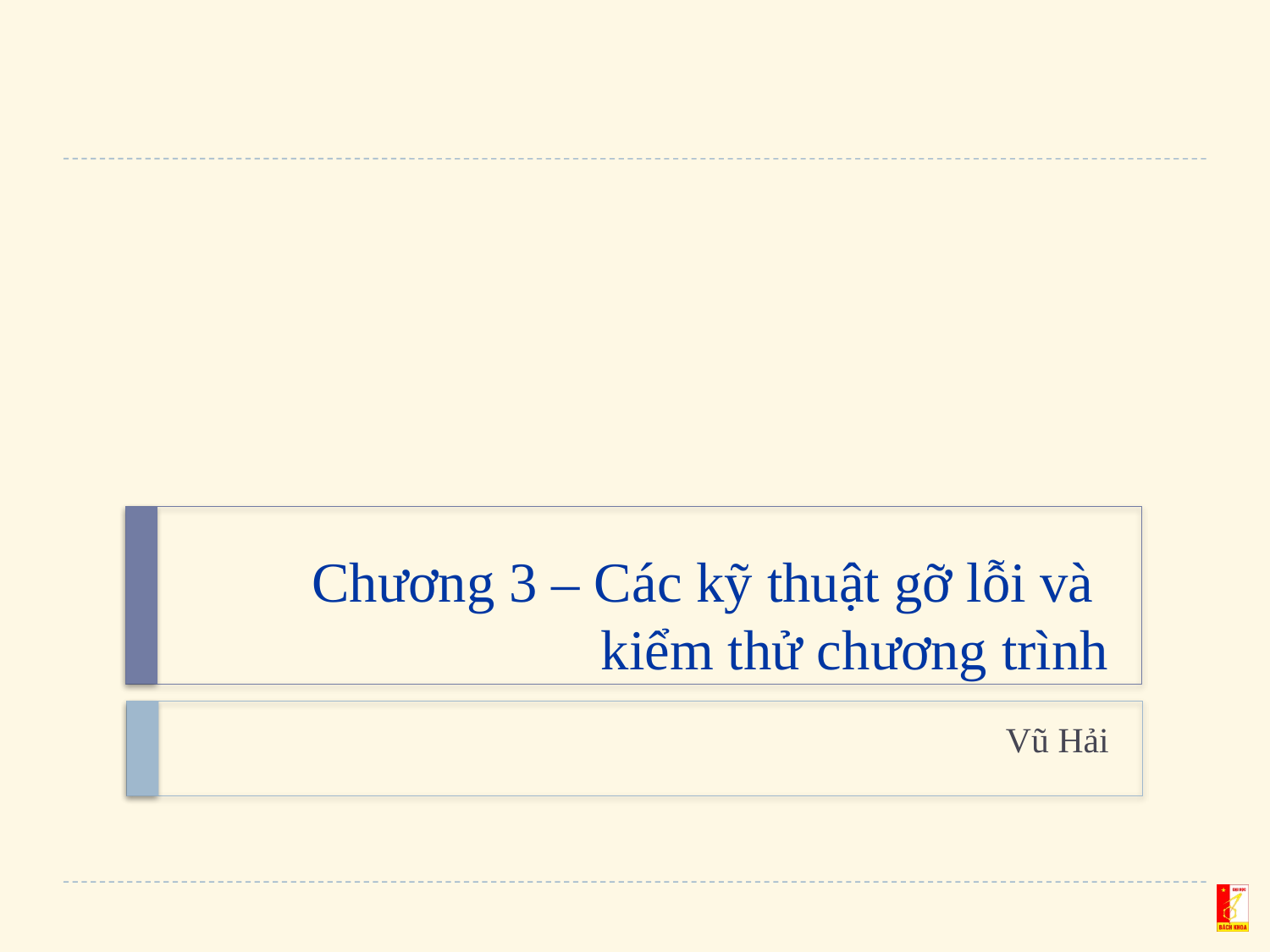

# Chương 3 – Các kỹ thuật gỡ lỗi và kiểm thử chương trình
Vũ Hải